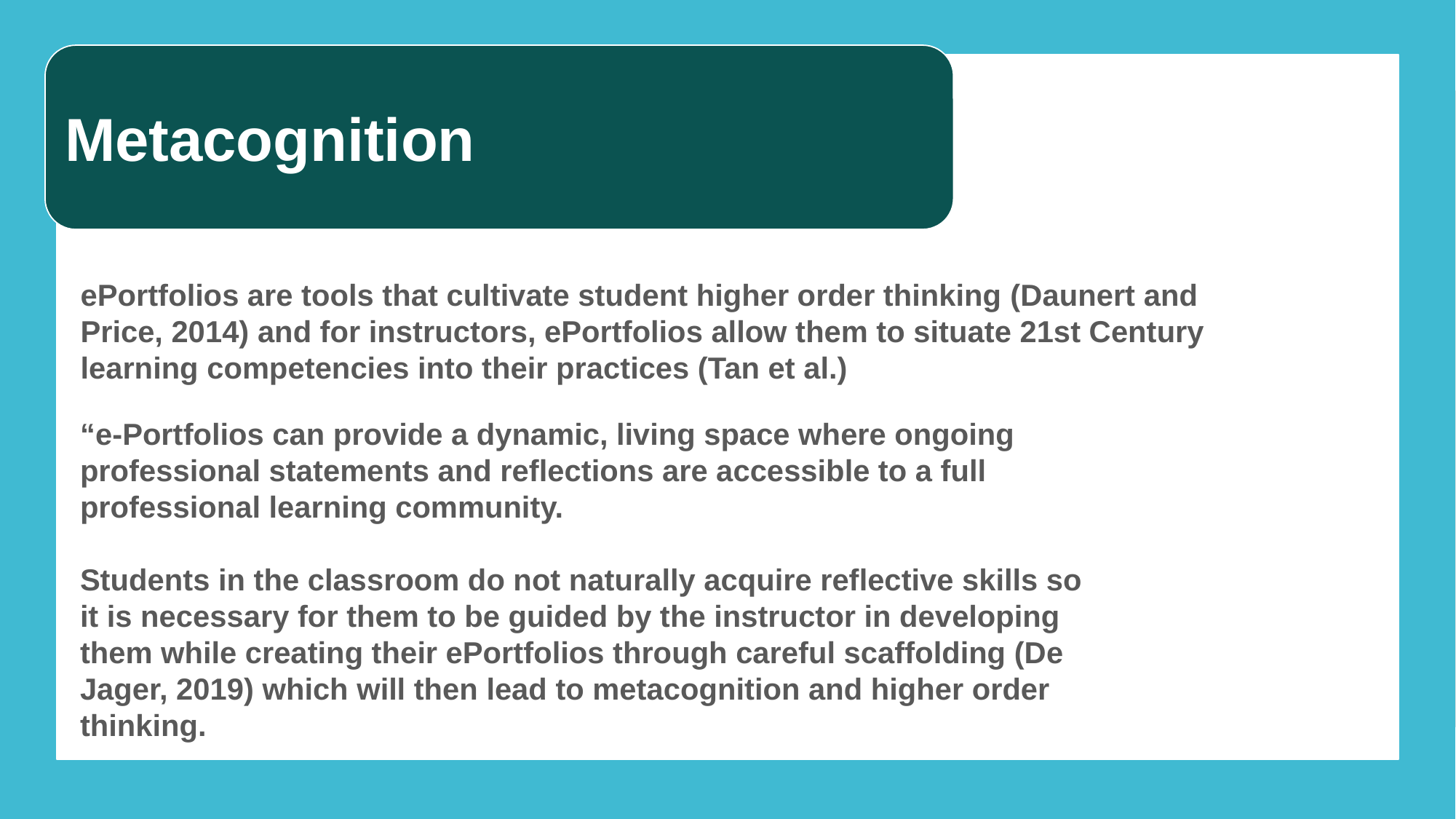

Metacognition

ePortfolios are tools that cultivate student higher order thinking (Daunert and Price, 2014) and for instructors, ePortfolios allow them to situate 21st Century learning competencies into their practices (Tan et al.)

“e-Portfolios can provide a dynamic, living space where ongoing professional statements and reflections are accessible to a full professional learning community.

Students in the classroom do not naturally acquire reflective skills so it is necessary for them to be guided by the instructor in developing them while creating their ePortfolios through careful scaffolding (De Jager, 2019) which will then lead to metacognition and higher order thinking.